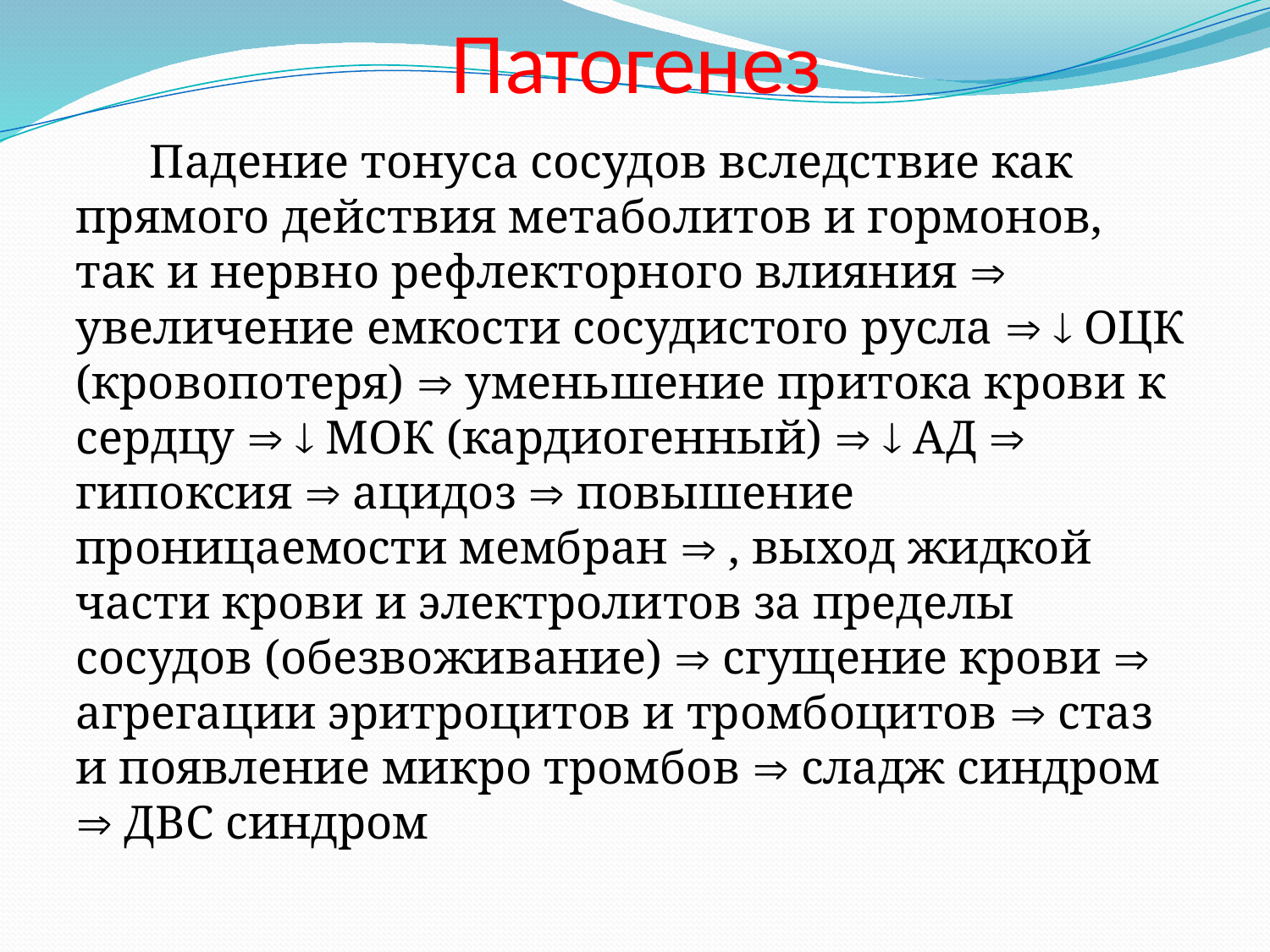

# Патогенез
Падение тонуса сосудов вследствие как прямого действия метаболитов и гормонов, так и нервно рефлекторного влияния ⇒ увеличение емкости сосудистого русла ⇒ ↓ ОЦК (кровопотеря) ⇒ уменьшение притока крови к сердцу ⇒ ↓ МОК (кардиогенный) ⇒ ↓ АД ⇒ гипоксия ⇒ ацидоз ⇒ повышение проницаемости мембран ⇒ , выход жидкой части крови и электролитов за пределы сосудов (обезвоживание) ⇒ сгущение крови ⇒ агрегации эритроцитов и тромбоцитов ⇒ стаз и появление микро тромбов ⇒ сладж синдром ⇒ ДВС синдром